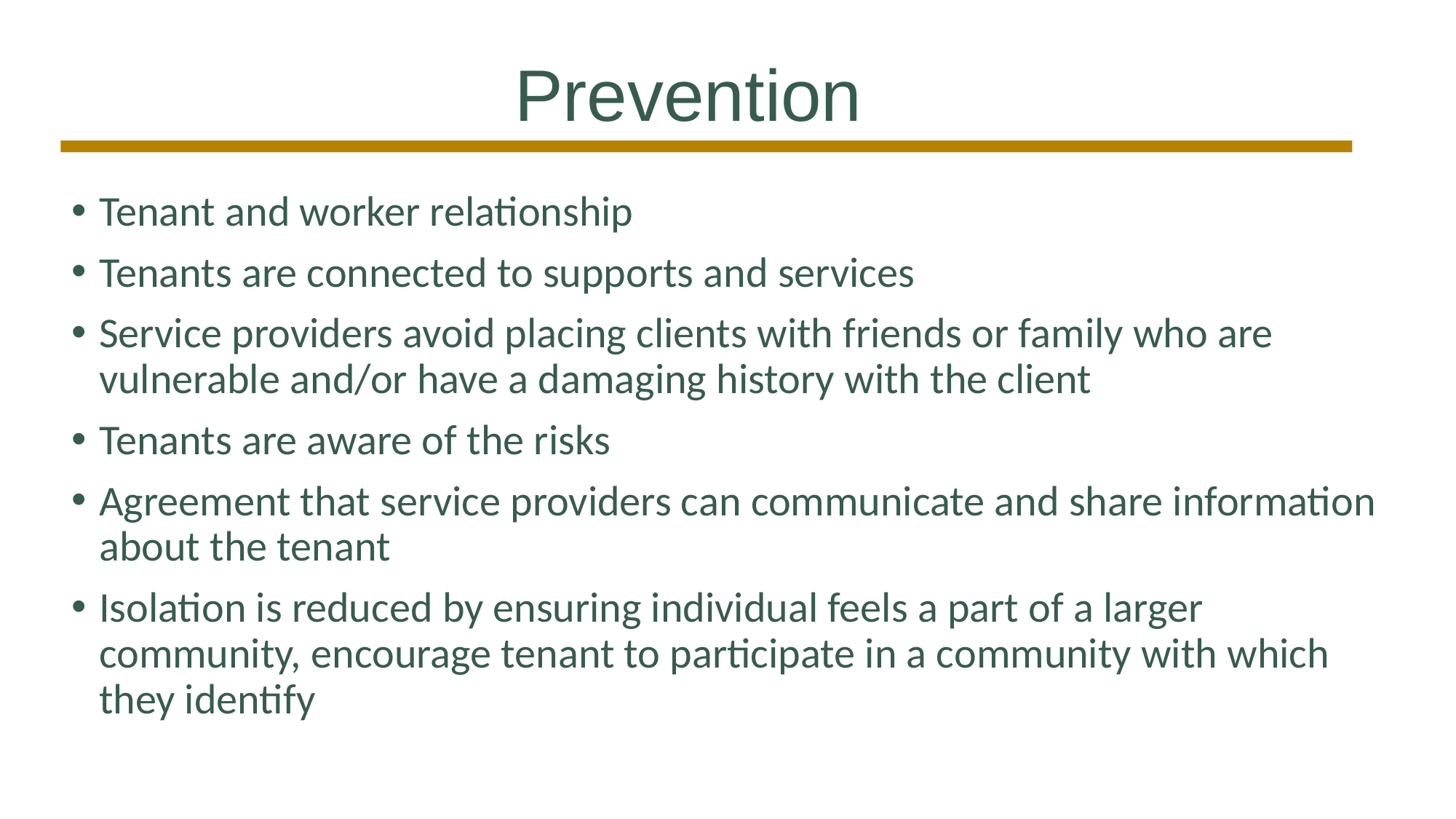

# Prevention

Tenant and worker relationship
Tenants are connected to supports and services
Service providers avoid placing clients with friends or family who are vulnerable and/or have a damaging history with the client
Tenants are aware of the risks
Agreement that service providers can communicate and share information about the tenant
Isolation is reduced by ensuring individual feels a part of a larger community, encourage tenant to participate in a community with which they identify